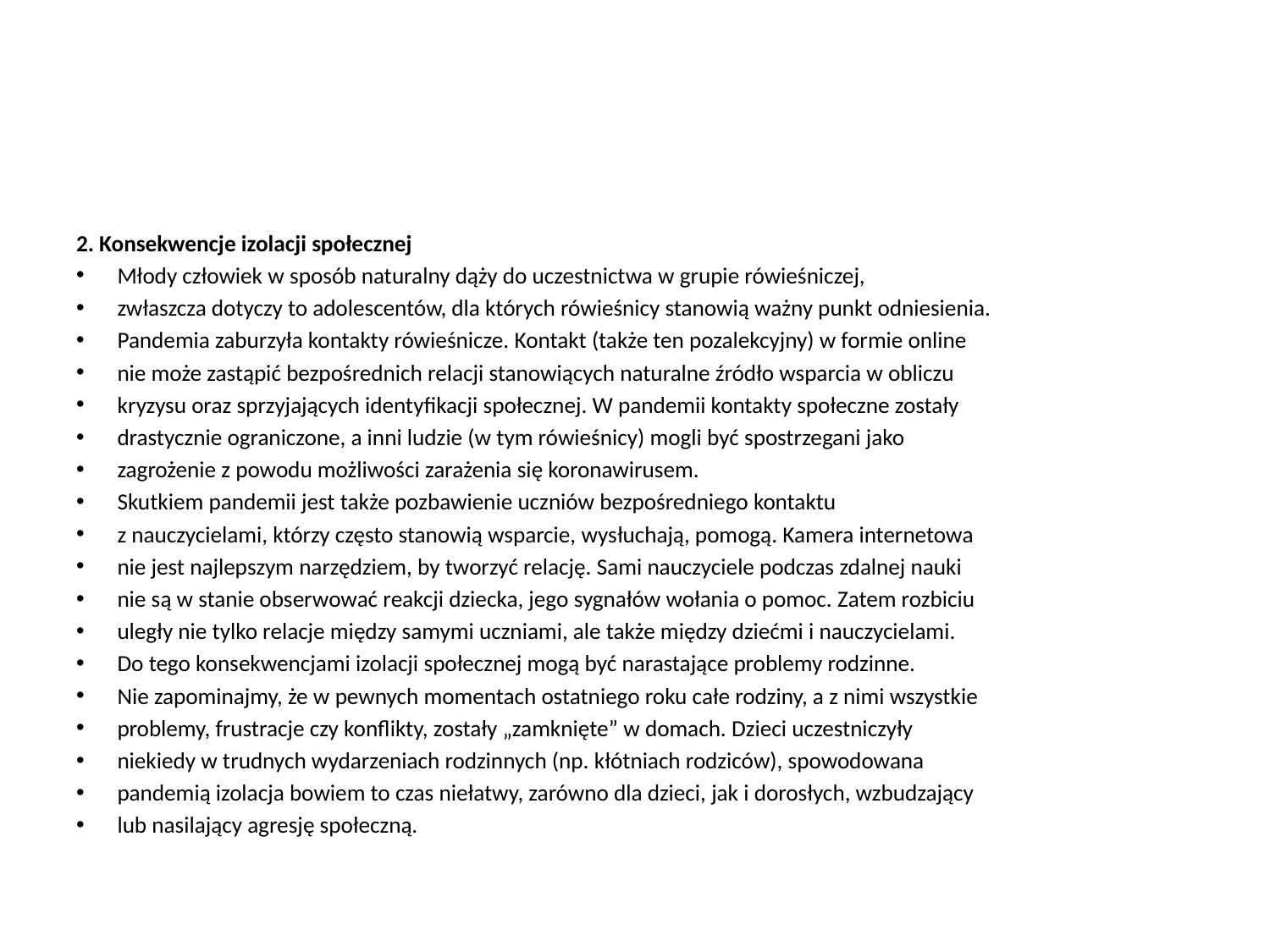

#
2. Konsekwencje izolacji społecznej
Młody człowiek w sposób naturalny dąży do uczestnictwa w grupie rówieśniczej,
zwłaszcza dotyczy to adolescentów, dla których rówieśnicy stanowią ważny punkt odniesienia.
Pandemia zaburzyła kontakty rówieśnicze. Kontakt (także ten pozalekcyjny) w formie online
nie może zastąpić bezpośrednich relacji stanowiących naturalne źródło wsparcia w obliczu
kryzysu oraz sprzyjających identyfikacji społecznej. W pandemii kontakty społeczne zostały
drastycznie ograniczone, a inni ludzie (w tym rówieśnicy) mogli być spostrzegani jako
zagrożenie z powodu możliwości zarażenia się koronawirusem.
Skutkiem pandemii jest także pozbawienie uczniów bezpośredniego kontaktu
z nauczycielami, którzy często stanowią wsparcie, wysłuchają, pomogą. Kamera internetowa
nie jest najlepszym narzędziem, by tworzyć relację. Sami nauczyciele podczas zdalnej nauki
nie są w stanie obserwować reakcji dziecka, jego sygnałów wołania o pomoc. Zatem rozbiciu
uległy nie tylko relacje między samymi uczniami, ale także między dziećmi i nauczycielami.
Do tego konsekwencjami izolacji społecznej mogą być narastające problemy rodzinne.
Nie zapominajmy, że w pewnych momentach ostatniego roku całe rodziny, a z nimi wszystkie
problemy, frustracje czy konflikty, zostały „zamknięte” w domach. Dzieci uczestniczyły
niekiedy w trudnych wydarzeniach rodzinnych (np. kłótniach rodziców), spowodowana
pandemią izolacja bowiem to czas niełatwy, zarówno dla dzieci, jak i dorosłych, wzbudzający
lub nasilający agresję społeczną.